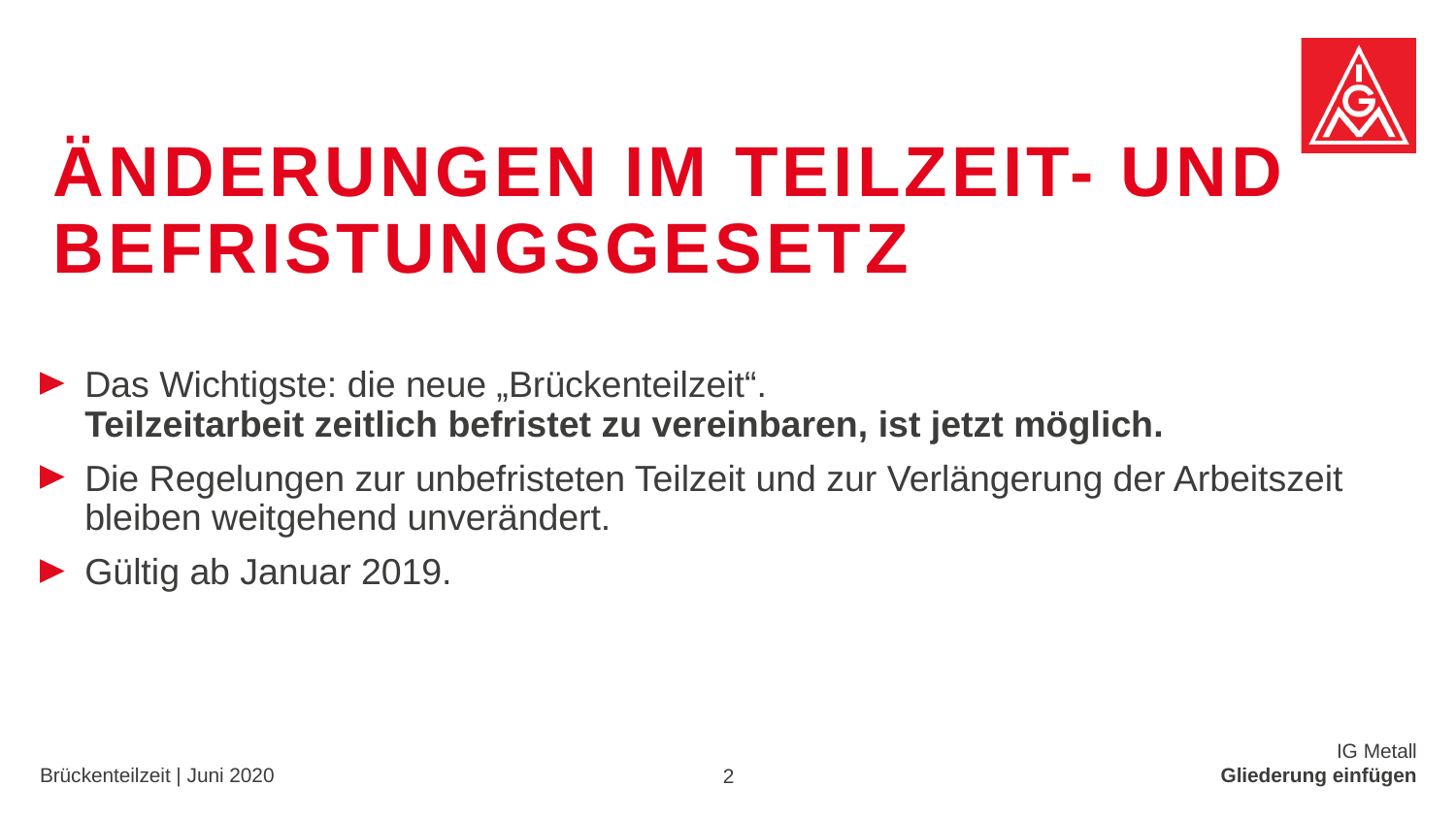

# Änderungen im Teilzeit- und Befristungsgesetz
Das Wichtigste: die neue „Brückenteilzeit“.
Teilzeitarbeit zeitlich befristet zu vereinbaren, ist jetzt möglich.
Die Regelungen zur unbefristeten Teilzeit und zur Verlängerung der Arbeitszeit bleiben weitgehend unverändert.
Gültig ab Januar 2019.